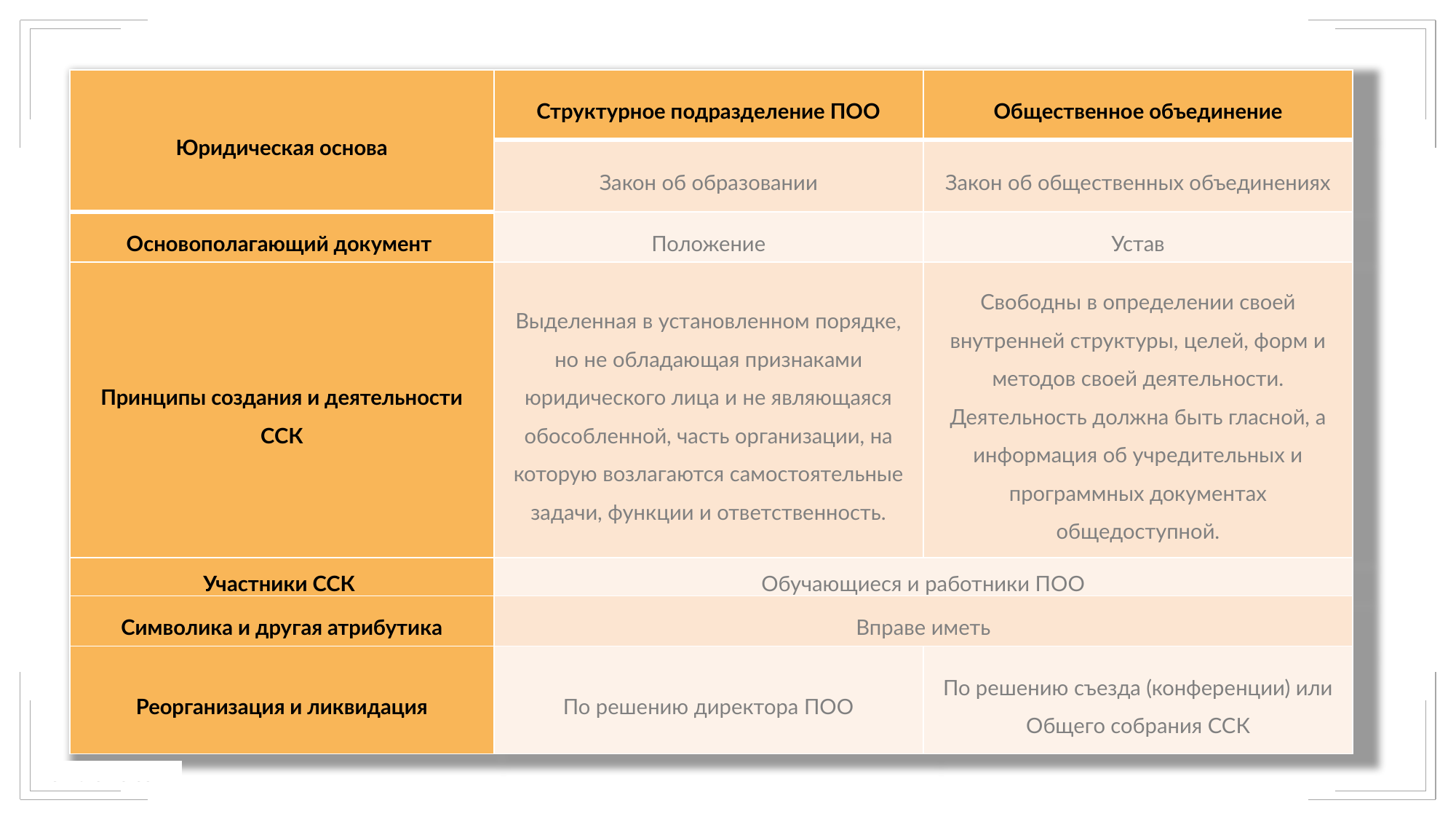

| Юридическая основа | Структурное подразделение ПОО | Общественное объединение |
| --- | --- | --- |
|  | Закон об образовании | Закон об общественных объединениях |
| Основополагающий документ | Положение | Устав |
| Принципы создания и деятельности ССК | Выделенная в установленном порядке, но не обладающая признаками юридического лица и не являющаяся обособленной, часть организации, на которую возлагаются самостоятельные задачи, функции и ответственность. | Свободны в определении своей внутренней структуры, целей, форм и методов своей деятельности. Деятельность должна быть гласной, а информация об учредительных и программных документах общедоступной. |
| Участники ССК | Обучающиеся и работники ПОО |  |
| Символика и другая атрибутика | Вправе иметь |  |
| Реорганизация и ликвидация | По решению директора ПОО | По решению съезда (конференции) или Общего собрания ССК |